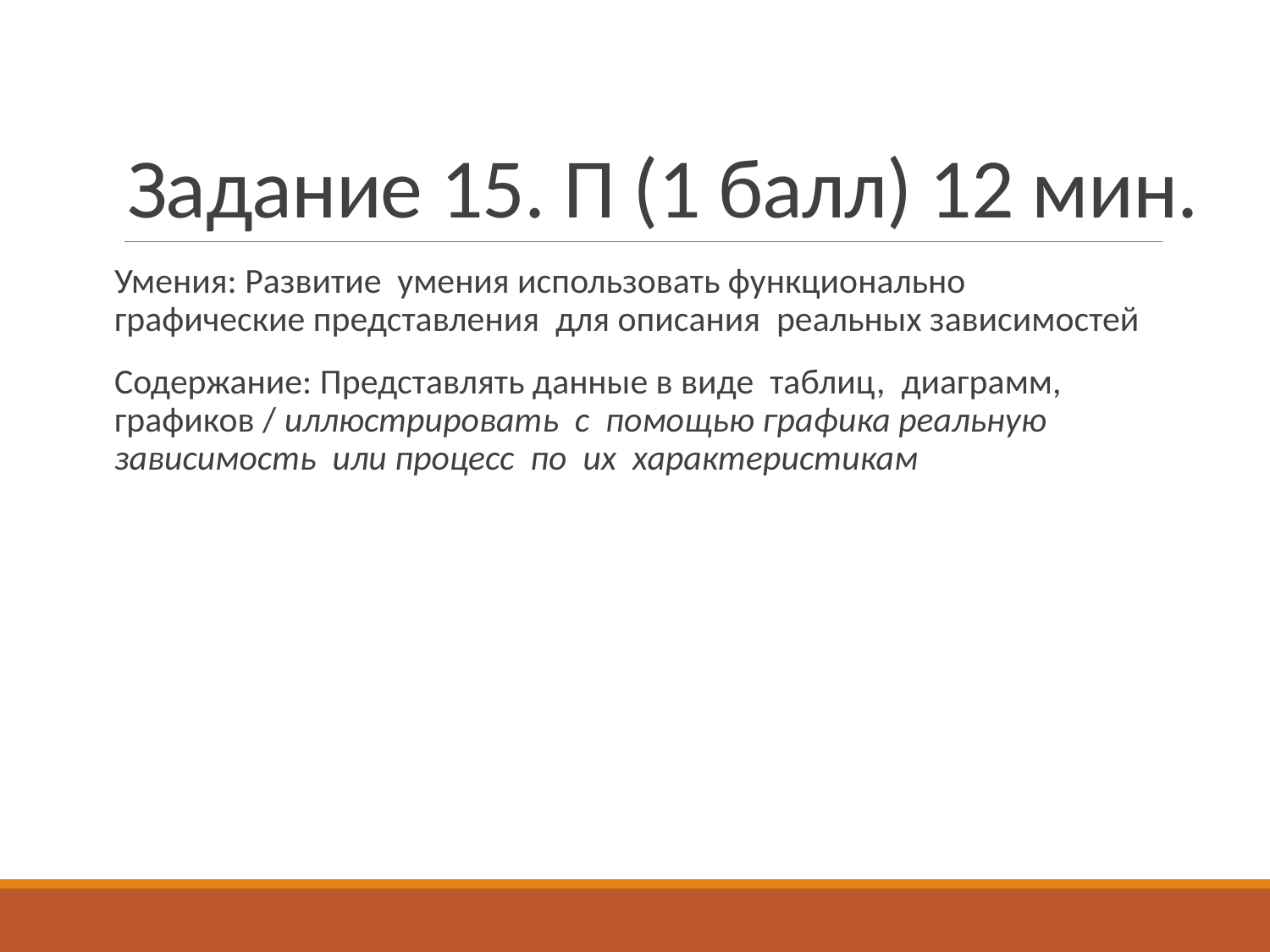

# Задание 15. П (1 балл) 12 мин.
Умения: Развитие  умения использовать функционально графические представления  для описания  реальных зависимостей
Содержание: Представлять данные в виде  таблиц,  диаграмм,  графиков / иллюстрировать  с  помощью графика реальную  зависимость  или процесс  по  их  характеристикам